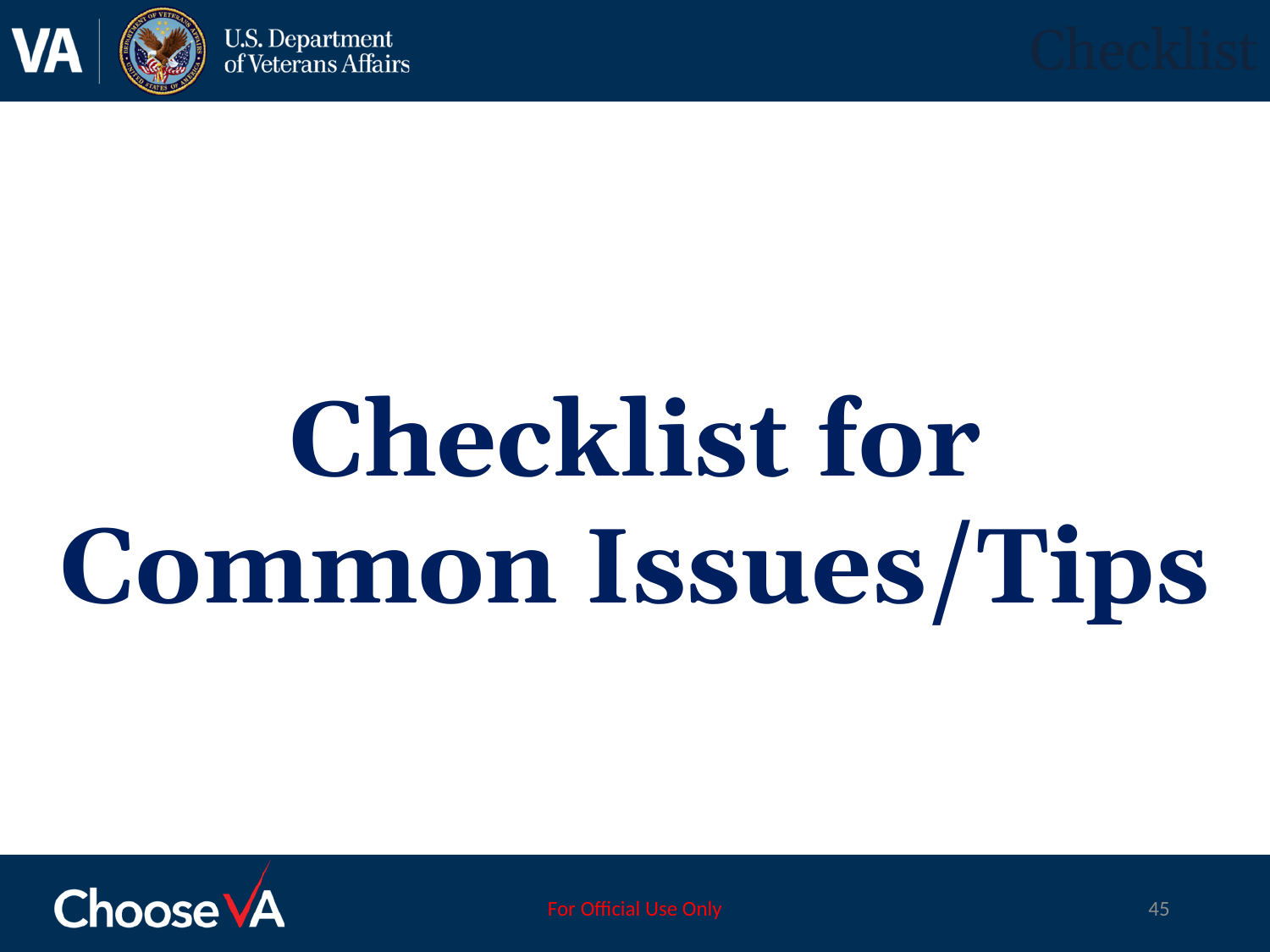

# Checklist
Checklist for Common Issues/Tips
For Official Use Only
45